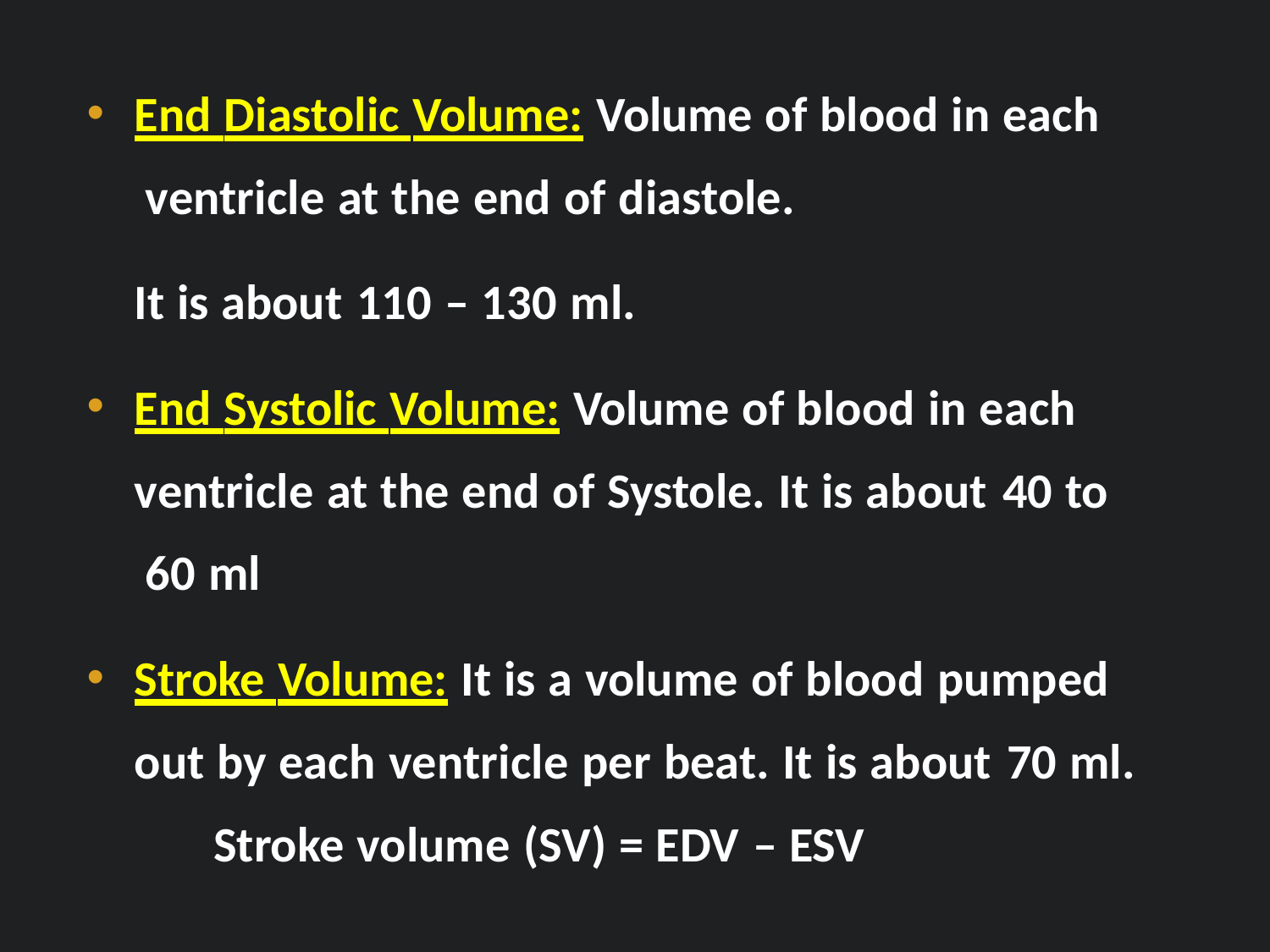

End Diastolic Volume: Volume of blood in each  ventricle at the end of diastole.

It is about 110 – 130 ml.
End Systolic Volume: Volume of blood in each  ventricle at the end of Systole. It is about 40 to  60 ml
Stroke Volume: It is a volume of blood pumped  out by each ventricle per beat. It is about 70 ml.
Stroke volume (SV) = EDV – ESV